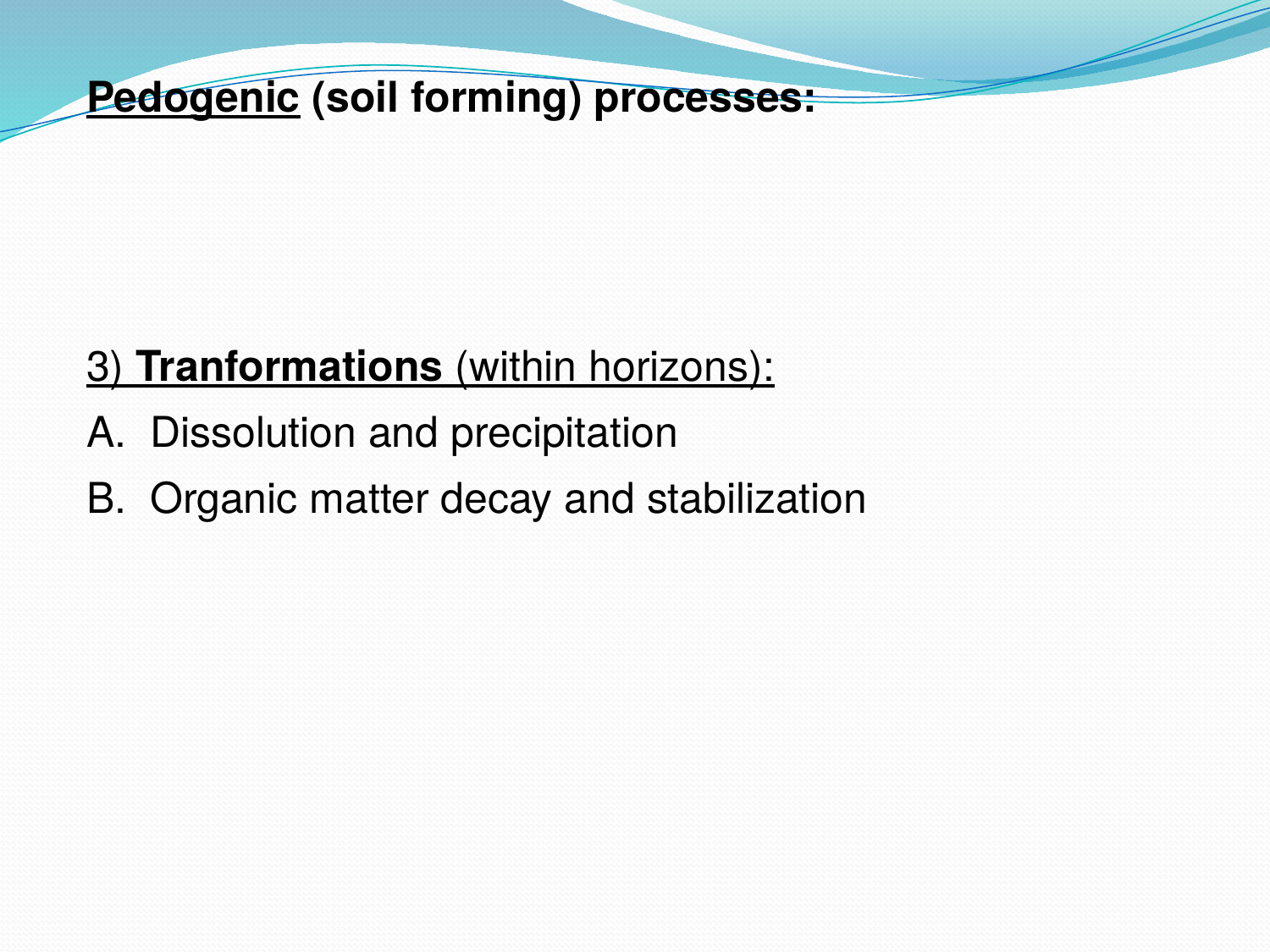

Pedogenic (soil forming) processes:

3) Tranformations (within horizons):
Dissolution and precipitation
Organic matter decay and stabilization